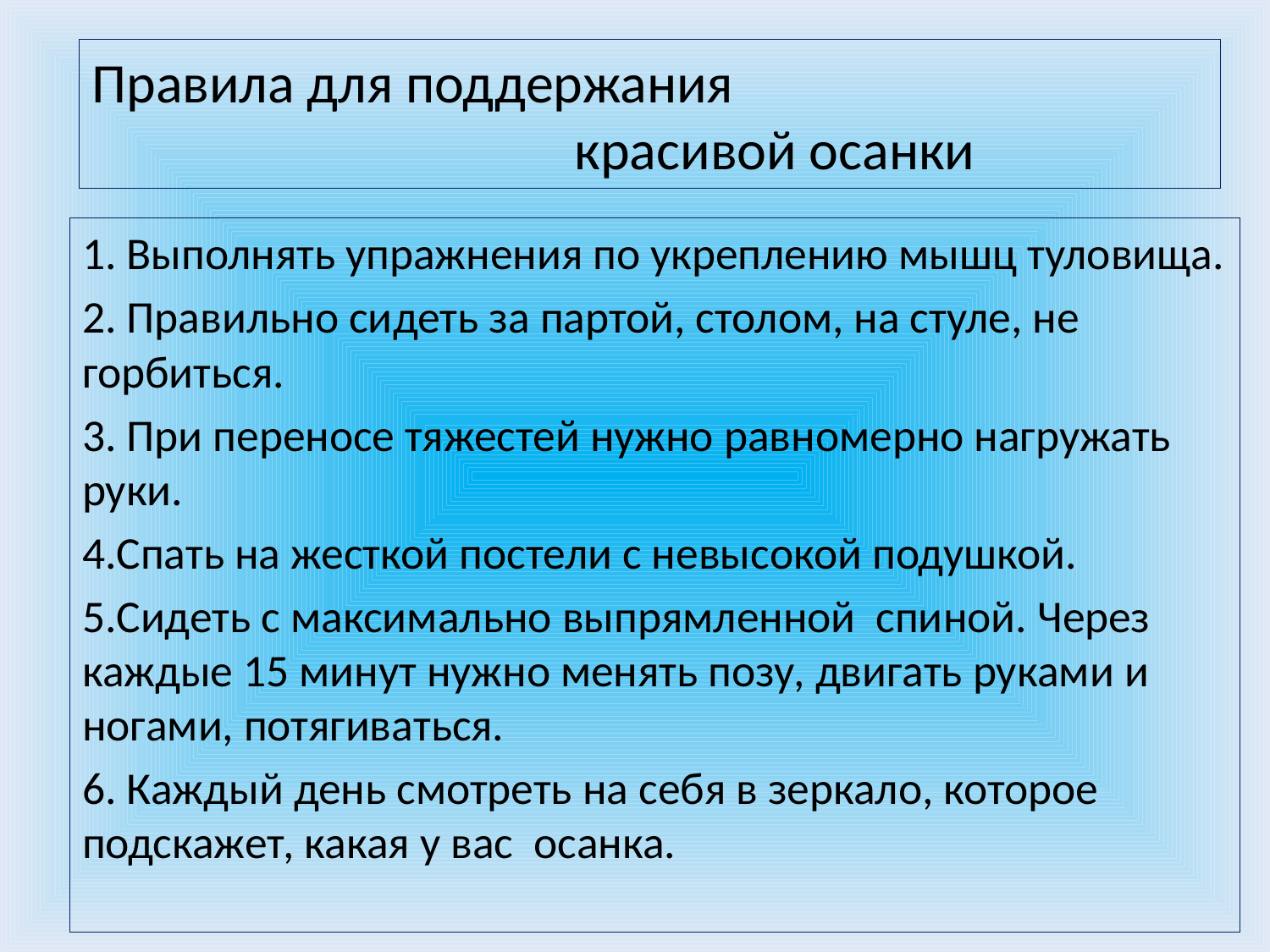

# Правила для поддержания красивой осанки
1. Выполнять упражнения по укреплению мышц туловища.
2. Правильно сидеть за партой, столом, на стуле, не горбиться.
3. При переносе тяжестей нужно равномерно нагружать руки.
4.Спать на жесткой постели с невысокой подушкой.
5.Сидеть с максимально выпрямленной  спиной. Через каждые 15 минут нужно менять позу, двигать руками и ногами, потягиваться.
6. Каждый день смотреть на себя в зеркало, которое подскажет, какая у вас  осанка.